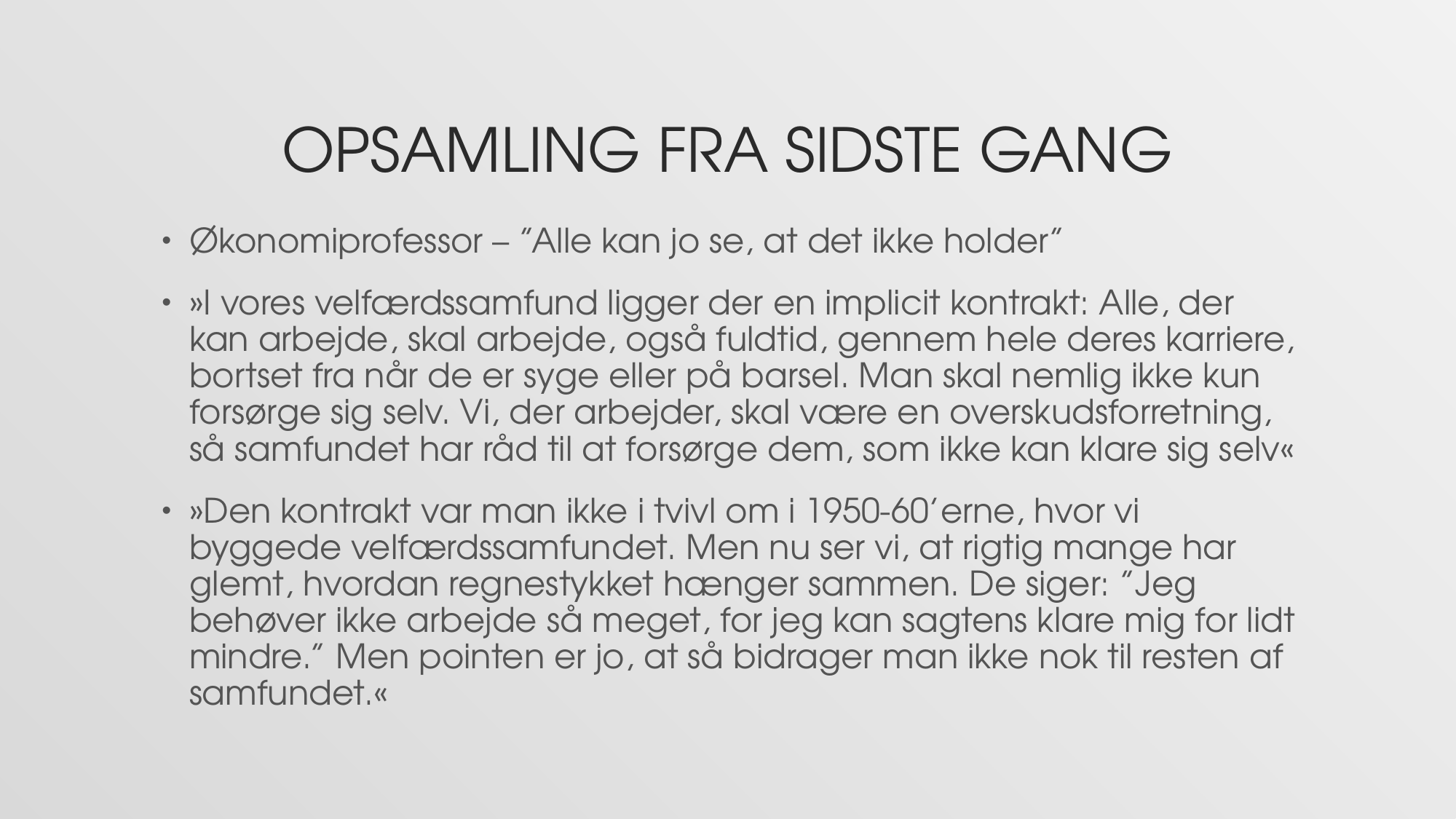

# Opsamling fra sidste gang
Økonomiprofessor – ”Alle kan jo se, at det ikke holder”
»I vores velfærdssamfund ligger der en implicit kontrakt: Alle, der kan arbejde, skal arbejde, også fuldtid, gennem hele deres karriere, bortset fra når de er syge eller på barsel. Man skal nemlig ikke kun forsørge sig selv. Vi, der arbejder, skal være en overskudsforretning, så samfundet har råd til at forsørge dem, som ikke kan klare sig selv«
»Den kontrakt var man ikke i tvivl om i 1950-60’erne, hvor vi byggede velfærdssamfundet. Men nu ser vi, at rigtig mange har glemt, hvordan regnestykket hænger sammen. De siger: ”Jeg behøver ikke arbejde så meget, for jeg kan sagtens klare mig for lidt mindre.” Men pointen er jo, at så bidrager man ikke nok til resten af samfundet.«